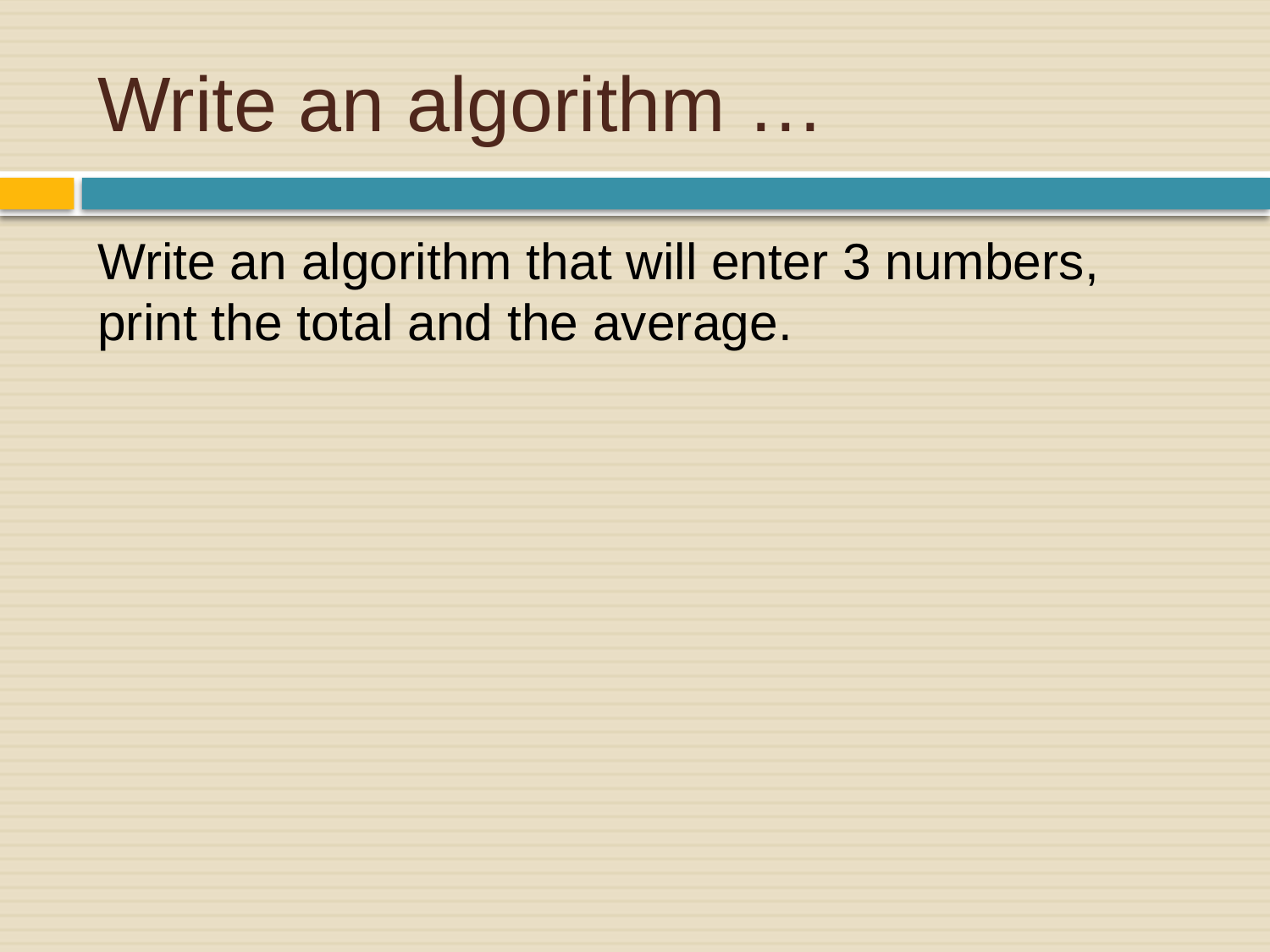

# Write an algorithm …
Write an algorithm that will enter 3 numbers, print the total and the average.